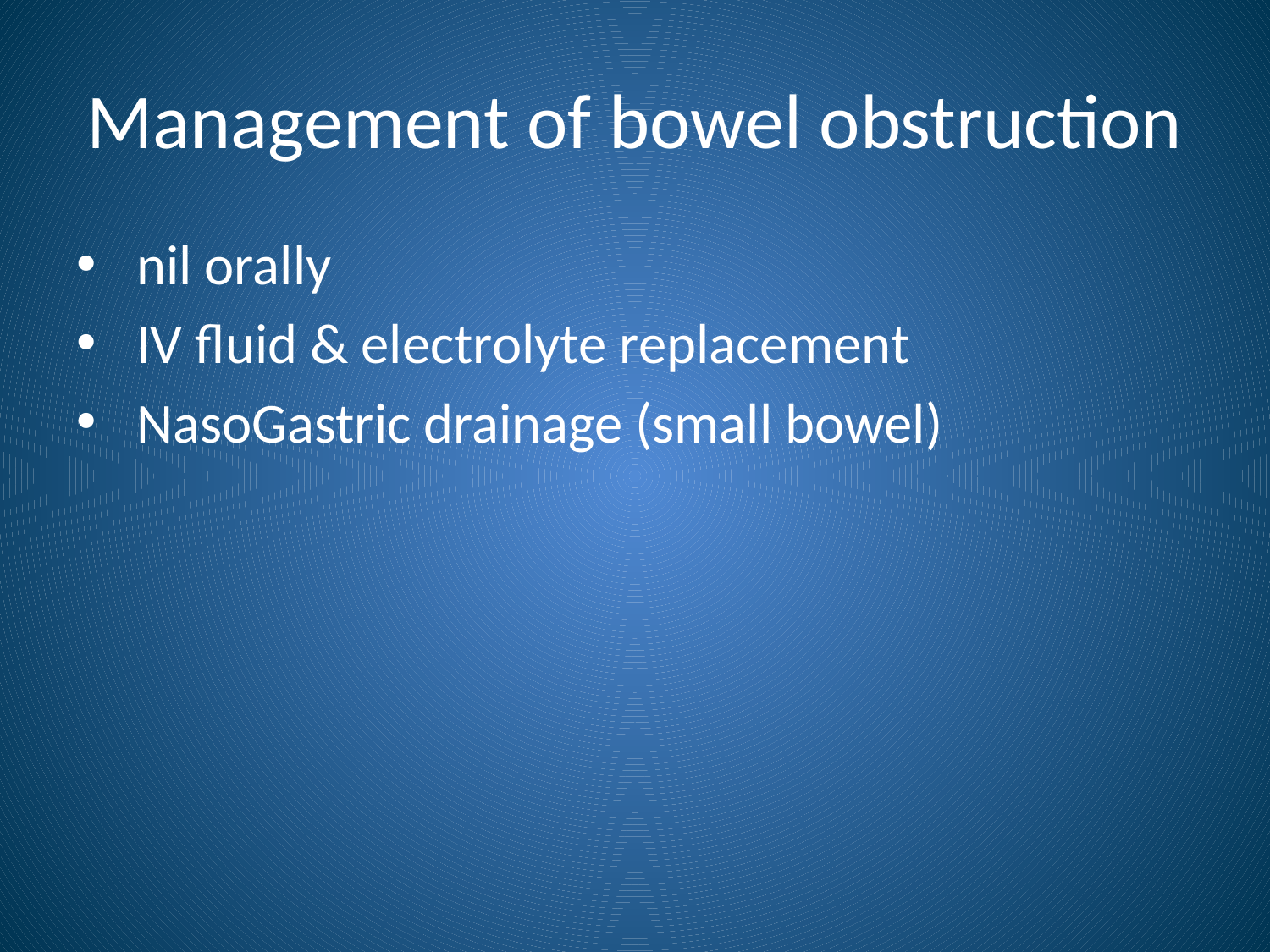

# Management of bowel obstruction
 nil orally
 IV fluid & electrolyte replacement
 NasoGastric drainage (small bowel)